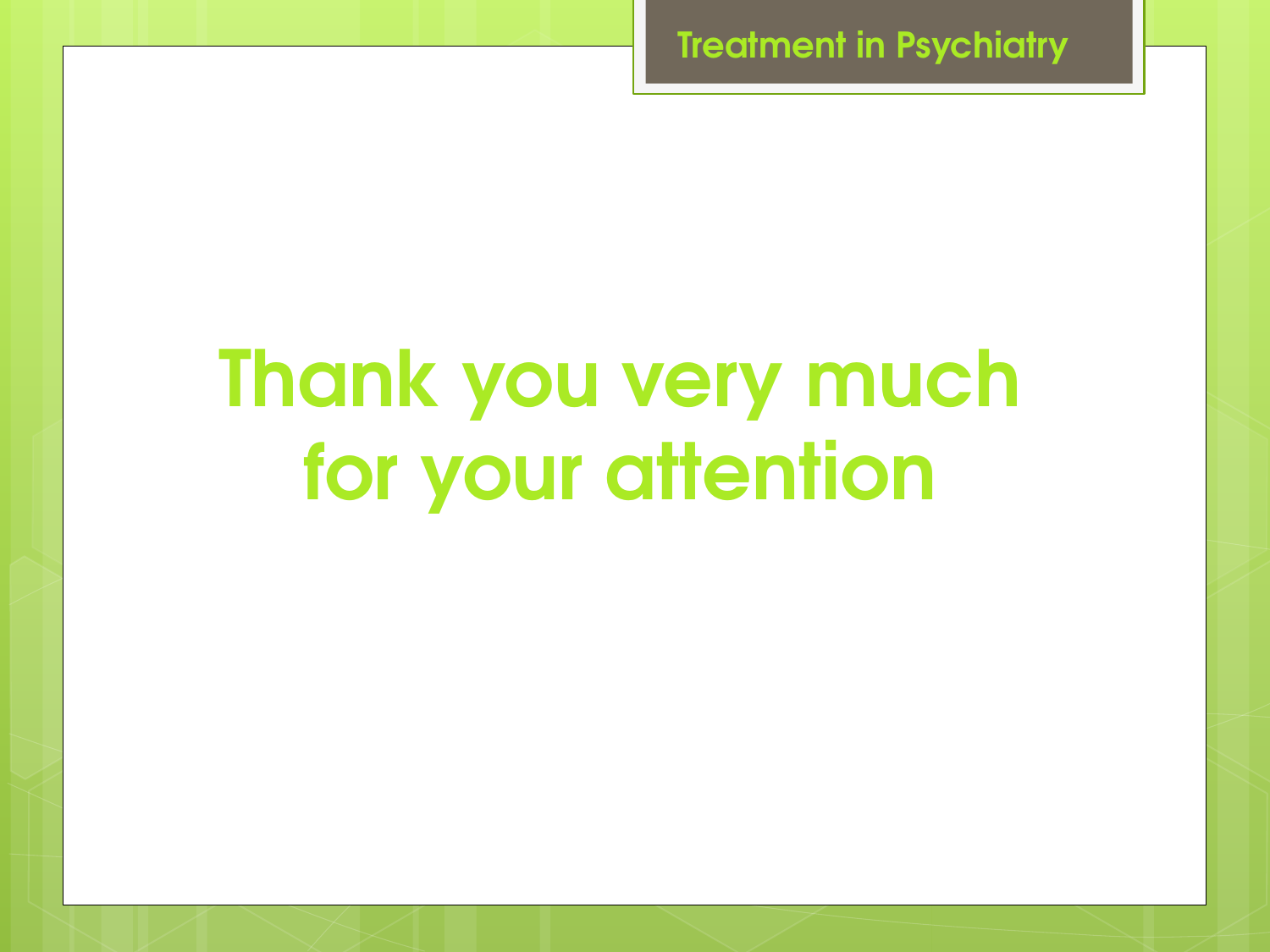

Treatment in Psychiatry
#
Thank you very much for your attention